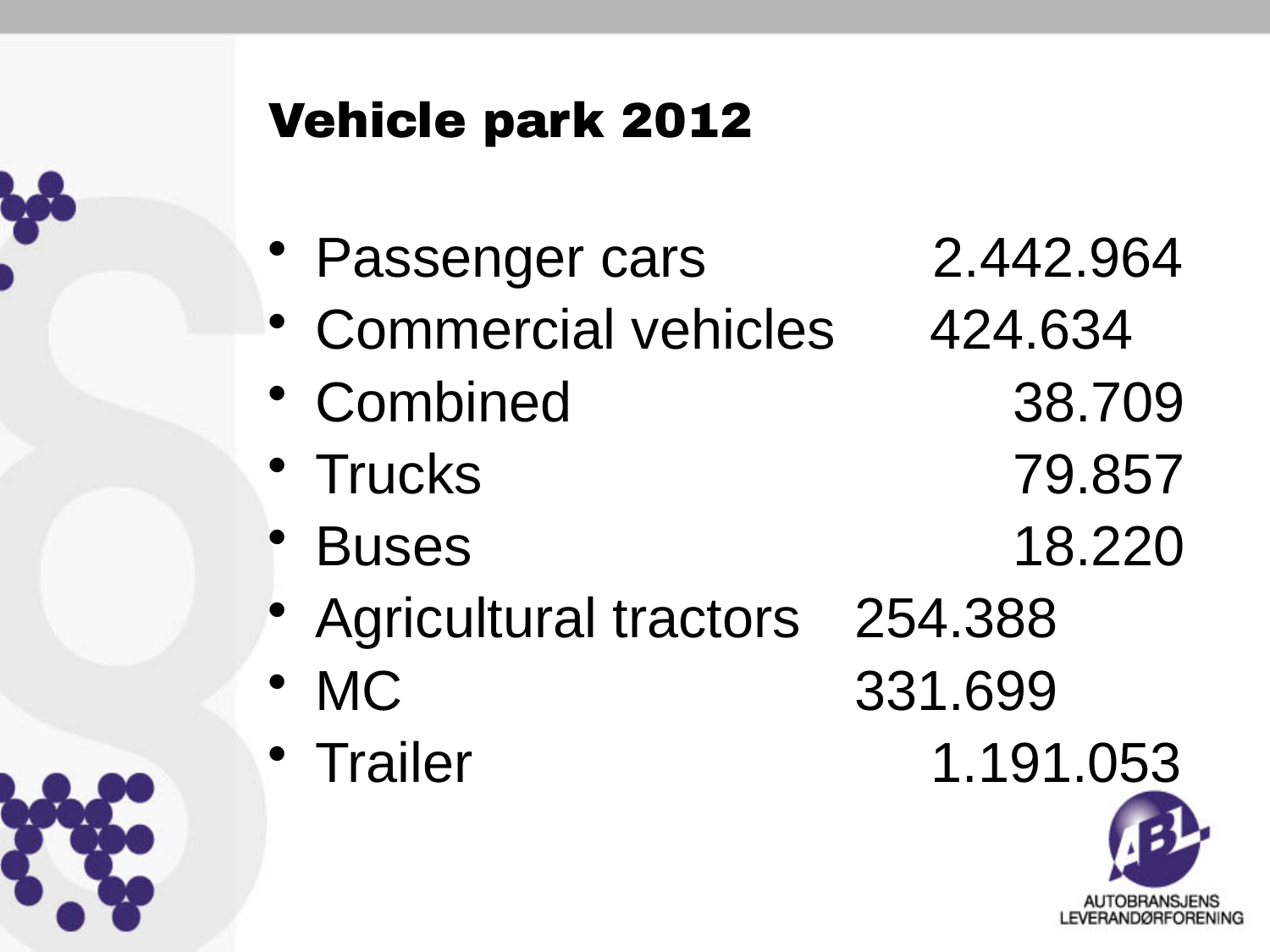

# Vehicle park 2012
Passenger cars	       2.442.964
Commercial vehicles      424.634
Combined			    38.709
Trucks				    79.857
Buses				    18.220
Agricultural tractors	  254.388
MC				  331.699
Trailer		               1.191.053